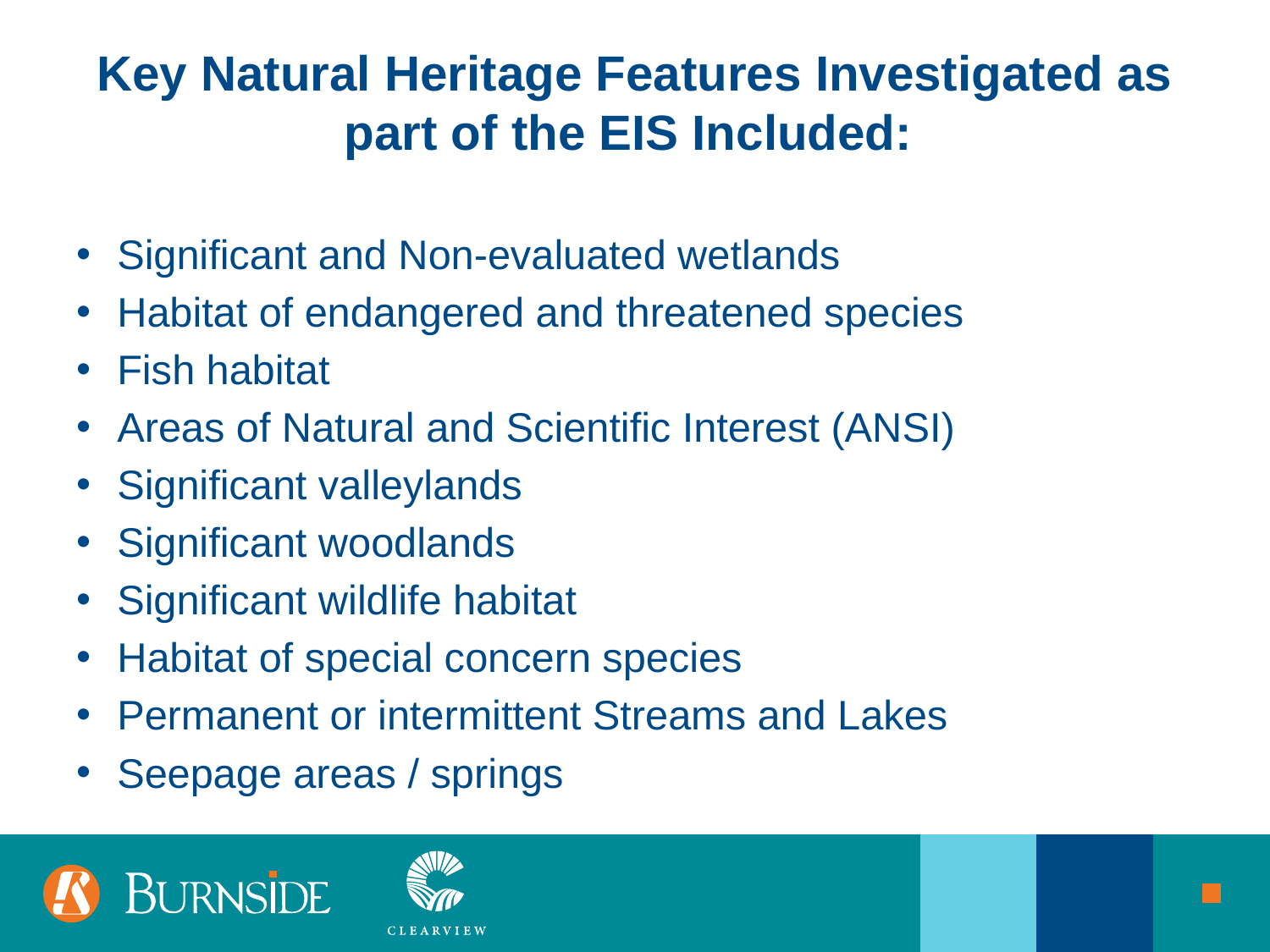

# Key Natural Heritage Features Investigated as part of the EIS Included:
Significant and Non-evaluated wetlands
Habitat of endangered and threatened species
Fish habitat
Areas of Natural and Scientific Interest (ANSI)
Significant valleylands
Significant woodlands
Significant wildlife habitat
Habitat of special concern species
Permanent or intermittent Streams and Lakes
Seepage areas / springs